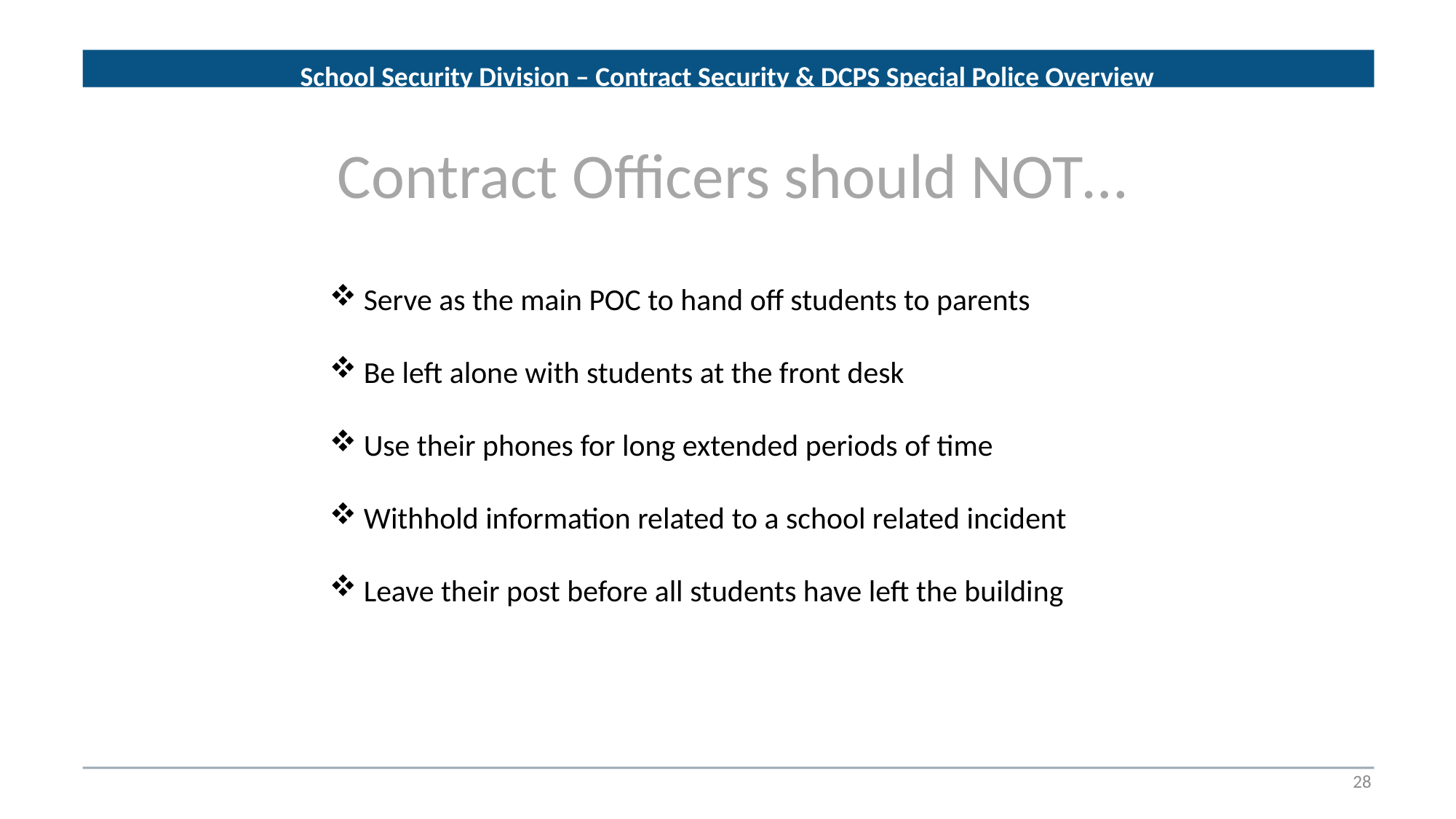

School Security Division – Contract Security & DCPS Special Police Overview
# Contract Officers should NOT…
Serve as the main POC to hand off students to parents

Be left alone with students at the front desk

Use their phones for long extended periods of time

Withhold information related to a school related incident

Leave their post before all students have left the building
28